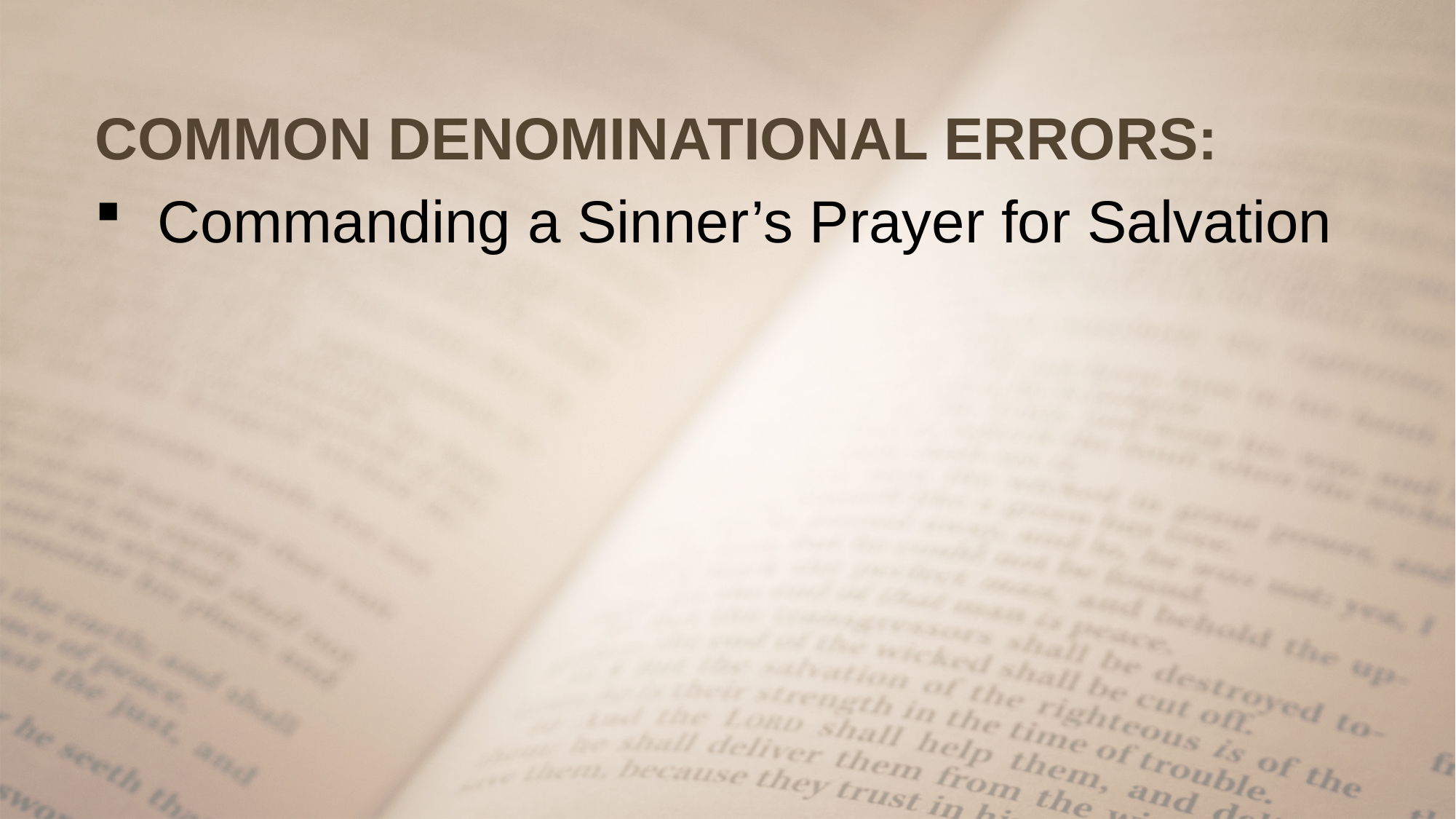

COMMON DENOMINATIONAL ERRORS:
Commanding a Sinner’s Prayer for Salvation